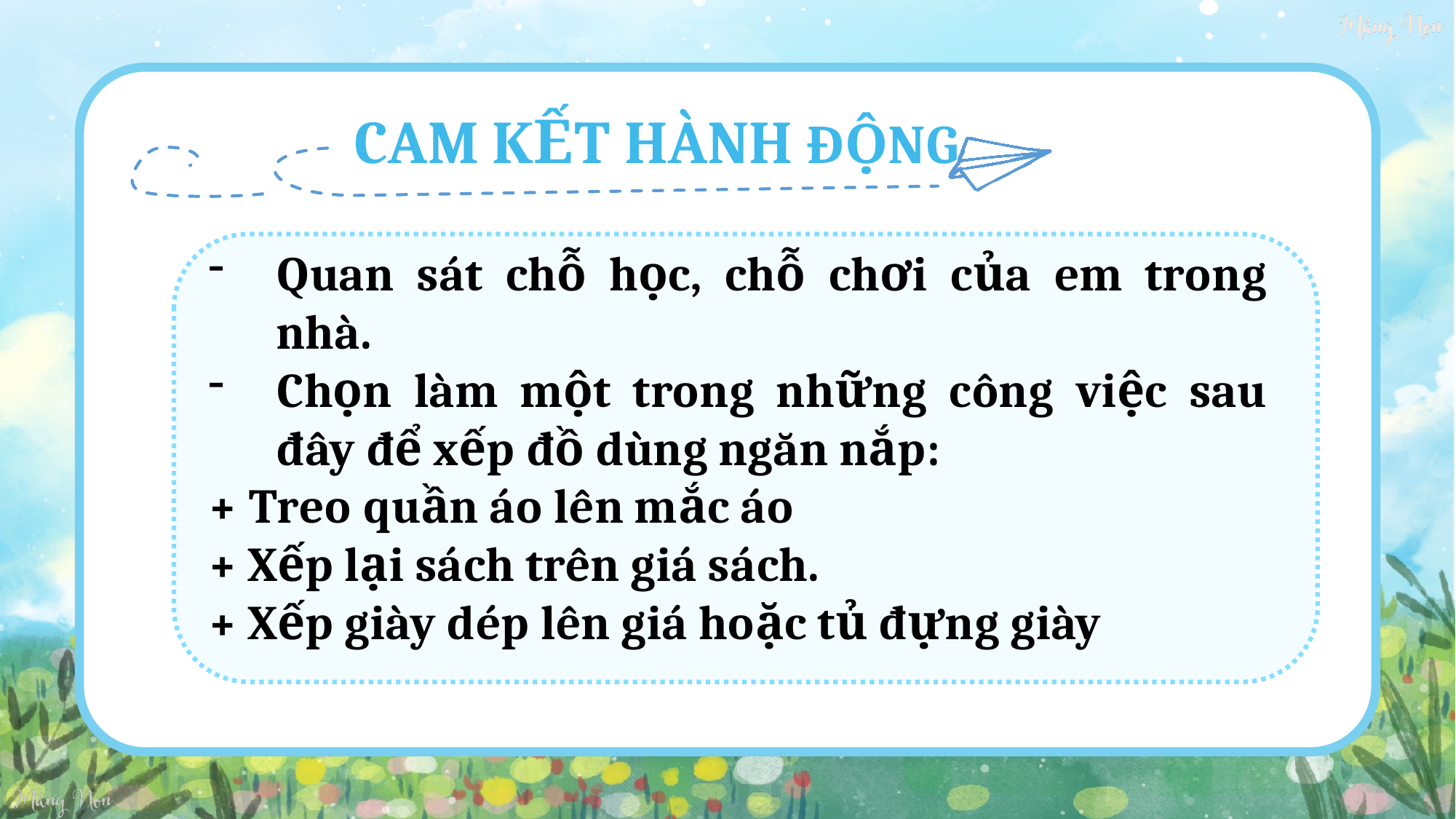

CAM KẾT HÀNH ĐỘNG

Quan sát chỗ học, chỗ chơi của em trong nhà.
Chọn làm một trong những công việc sau đây để xếp đồ dùng ngăn nắp:
+ Treo quần áo lên mắc áo
+ Xếp lại sách trên giá sách.
+ Xếp giày dép lên giá hoặc tủ đựng giày